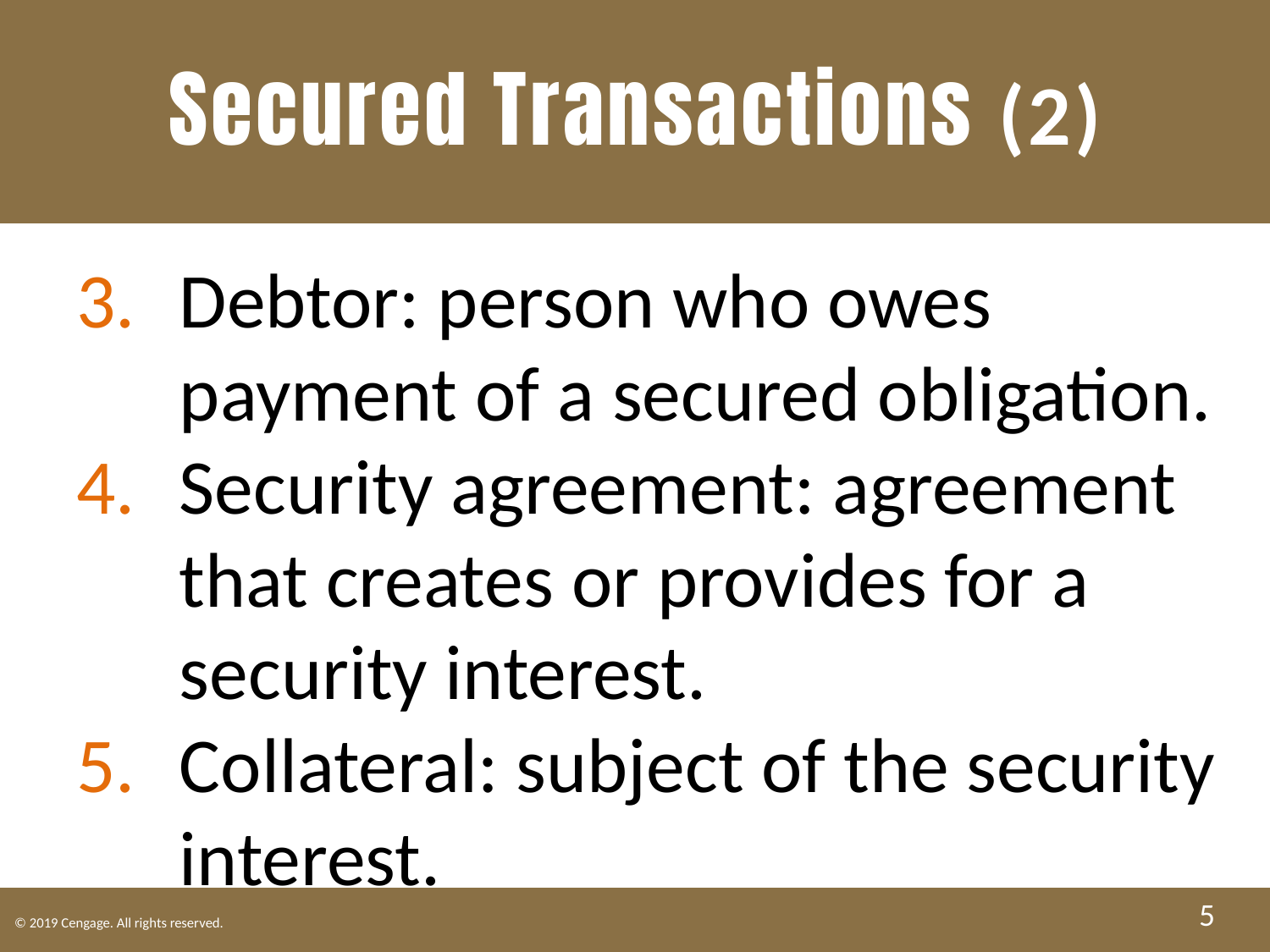

# Secured Transactions (2)
Debtor: person who owes payment of a secured obligation.
Security agreement: agreement that creates or provides for a security interest.
Collateral: subject of the security interest.